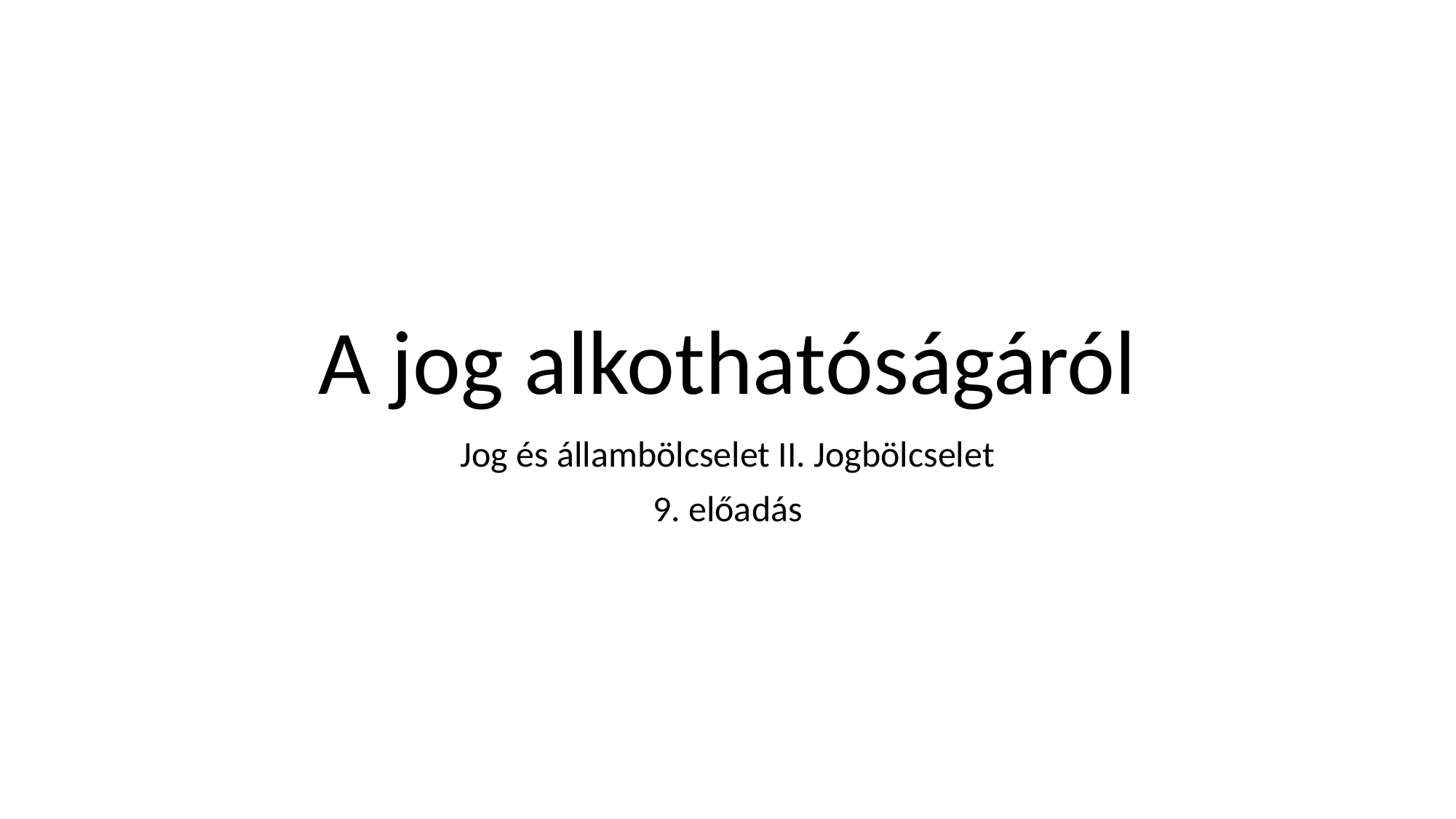

# A jog alkothatóságáról
Jog és állambölcselet II. Jogbölcselet
9. előadás